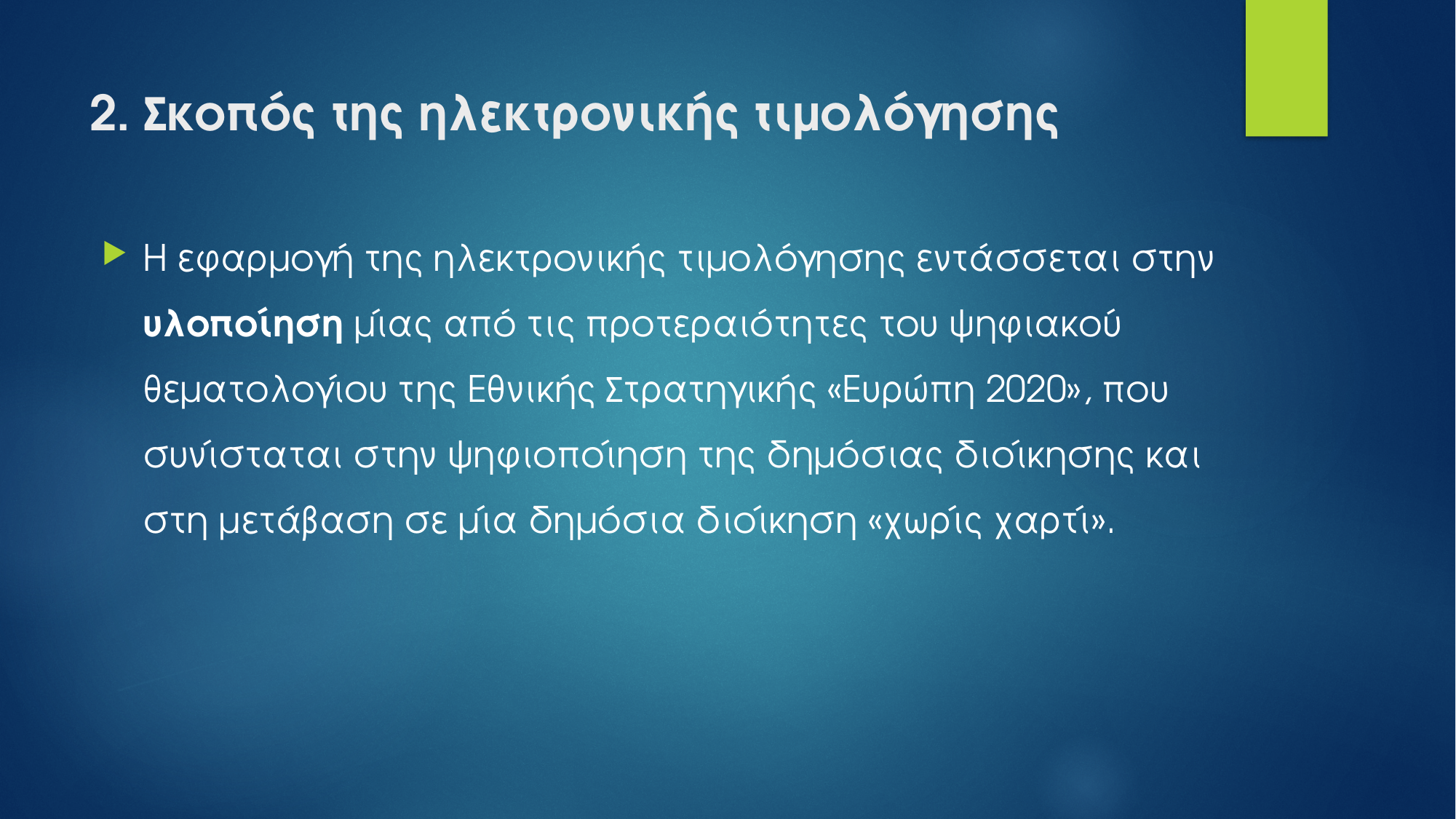

# 2. Σκοπός της ηλεκτρονικής τιμολόγησης
Η εφαρμογή της ηλεκτρονικής τιμολόγησης εντάσσεται στην υλοποίηση μίας από τις προτεραιότητες του ψηφιακού θεματολογίου της Εθνικής Στρατηγικής «Ευρώπη 2020», που συνίσταται στην ψηφιοποίηση της δημόσιας διοίκησης και στη μετάβαση σε μία δημόσια διοίκηση «χωρίς χαρτί».